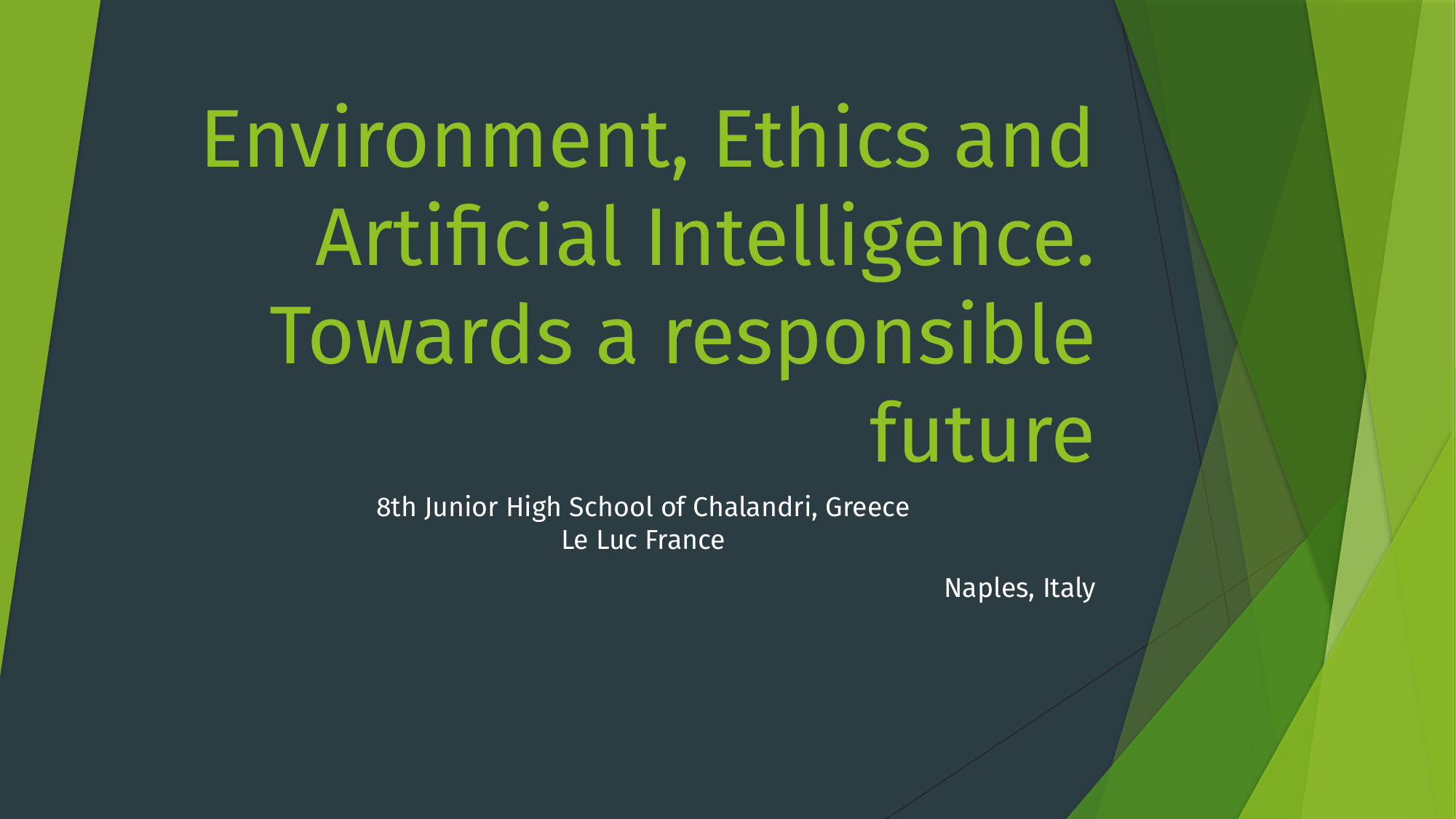

# Environment, Ethics and Artificial Intelligence. Towards a responsible future
8th Junior High School of Chalandri, Greece
Le Luc France
Naples, Italy